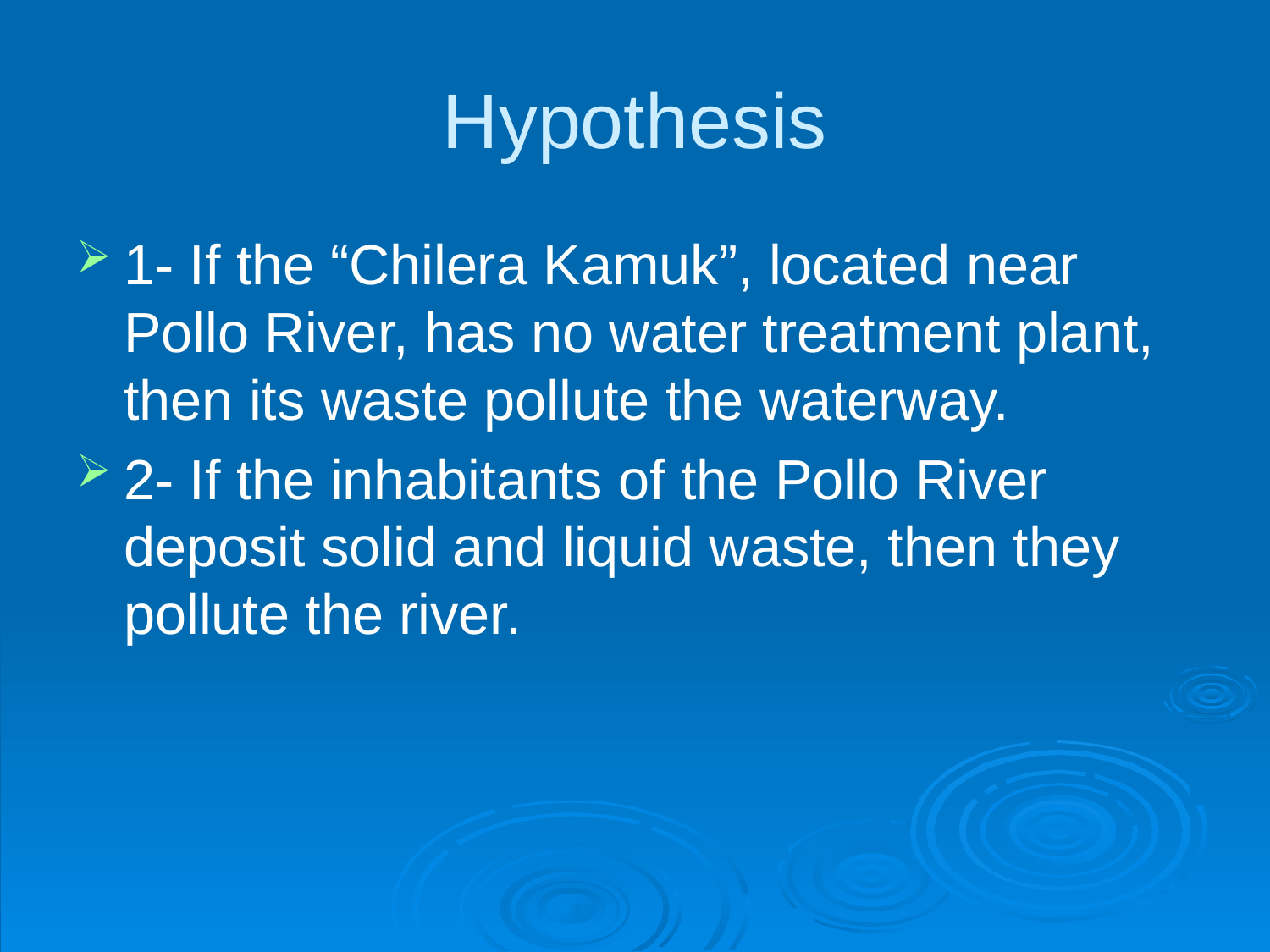

# Hypothesis
1- If the “Chilera Kamuk”, located near Pollo River, has no water treatment plant, then its waste pollute the waterway.
2- If the inhabitants of the Pollo River deposit solid and liquid waste, then they pollute the river.